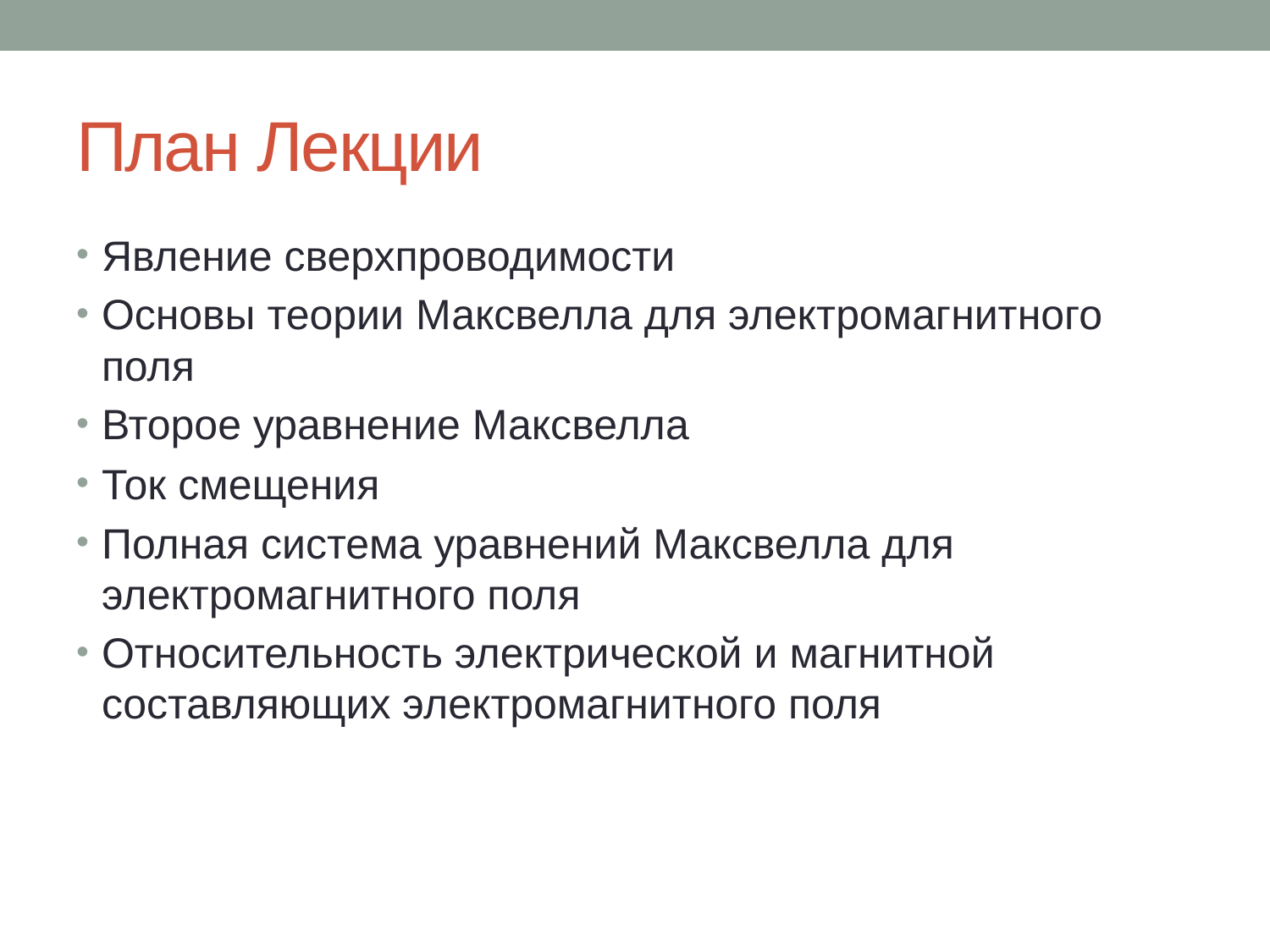

# План Лекции
Явление сверхпроводимости
Основы теории Максвелла для электромагнитного поля
Второе уравнение Максвелла
Ток смещения
Полная система уравнений Максвелла для электромагнитного поля
Относительность электрической и магнитной составляющих электромагнитного поля